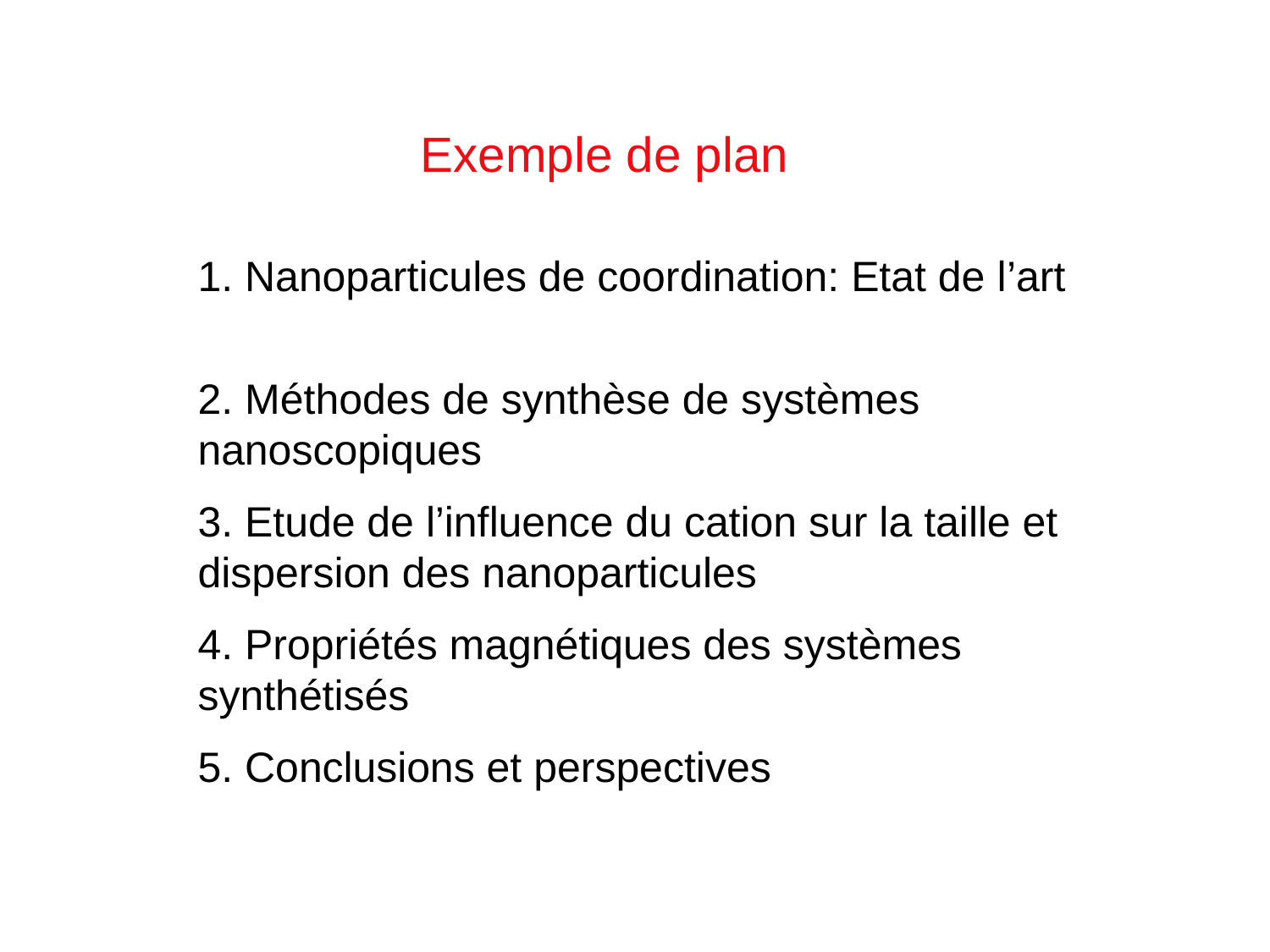

Exemple de plan
1. Nanoparticules de coordination: Etat de l’art
2. Méthodes de synthèse de systèmes nanoscopiques
3. Etude de l’influence du cation sur la taille et dispersion des nanoparticules
4. Propriétés magnétiques des systèmes synthétisés
5. Conclusions et perspectives